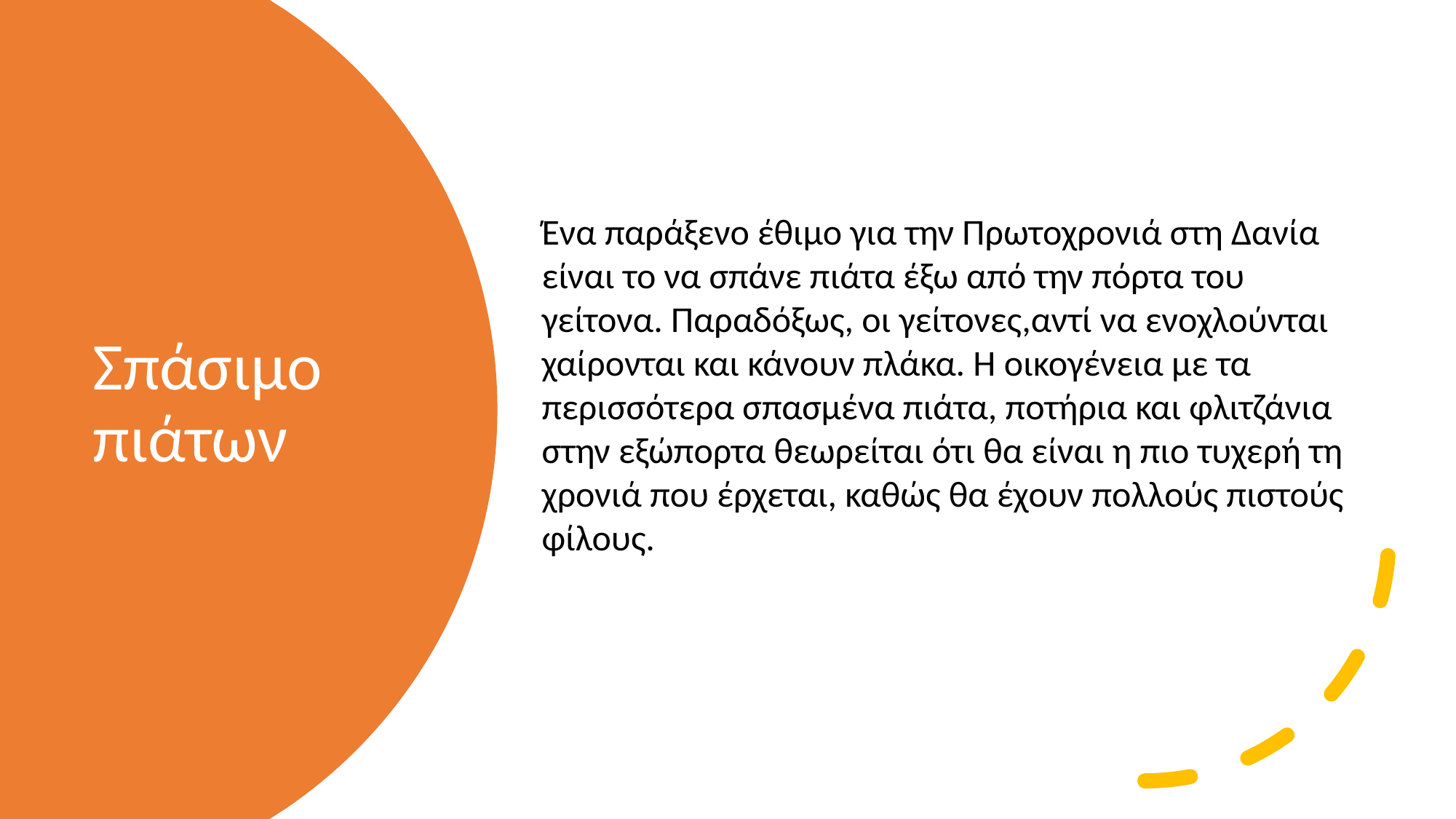

Ένα παράξενο έθιμο για την Πρωτοχρονιά στη Δανία είναι το να σπάνε πιάτα έξω από την πόρτα του γείτονα. Παραδόξως, οι γείτονες,αντί να ενοχλούνται χαίρονται και κάνουν πλάκα. Η οικογένεια με τα περισσότερα σπασμένα πιάτα, ποτήρια και φλιτζάνια στην εξώπορτα θεωρείται ότι θα είναι η πιο τυχερή τη χρονιά που έρχεται, καθώς θα έχουν πολλούς πιστούς φίλους.

# Σπάσιμο πιάτων